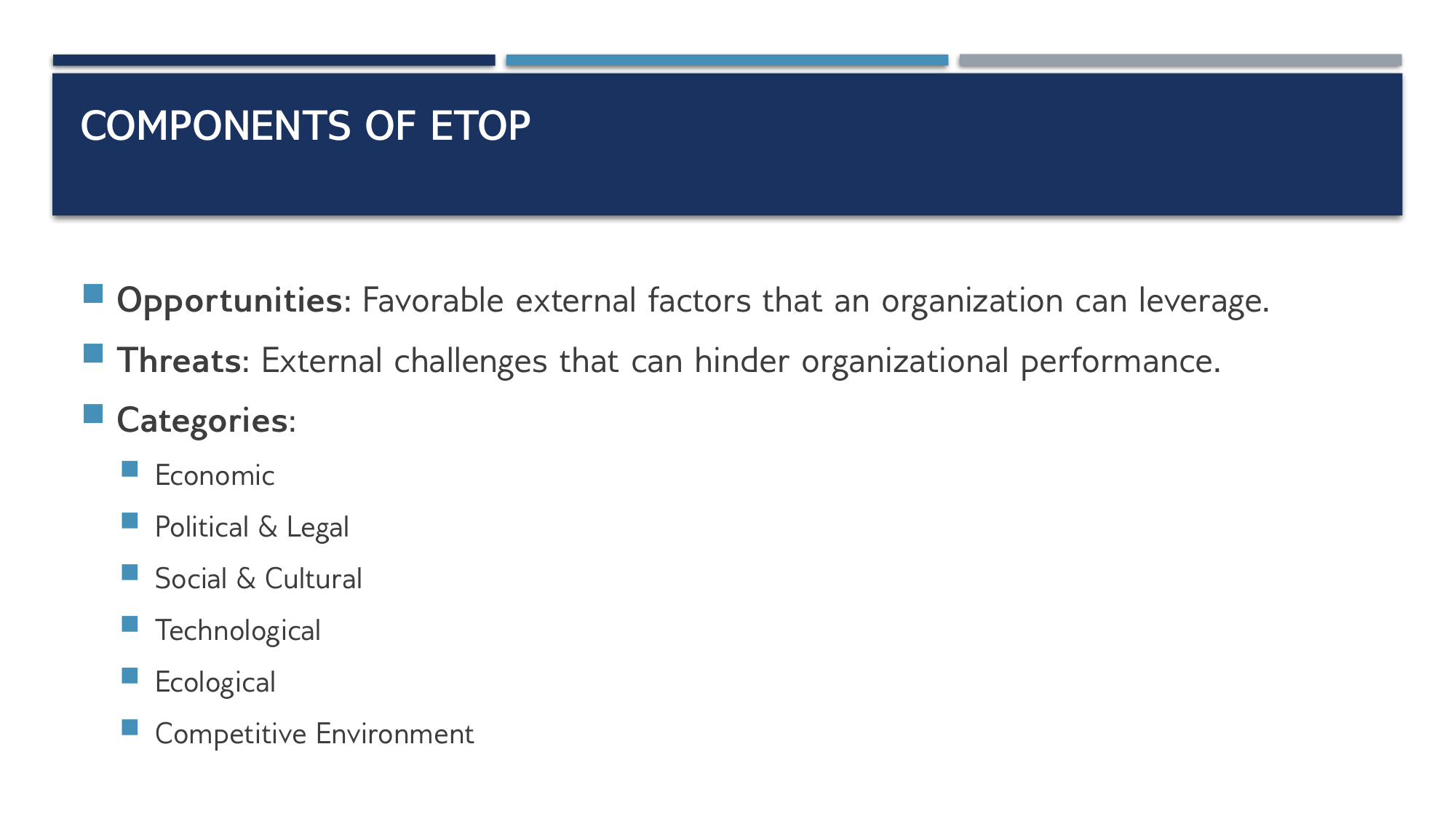

# Components of ETOP
Opportunities: Favorable external factors that an organization can leverage.
Threats: External challenges that can hinder organizational performance.
Categories:
Economic
Political & Legal
Social & Cultural
Technological
Ecological
Competitive Environment